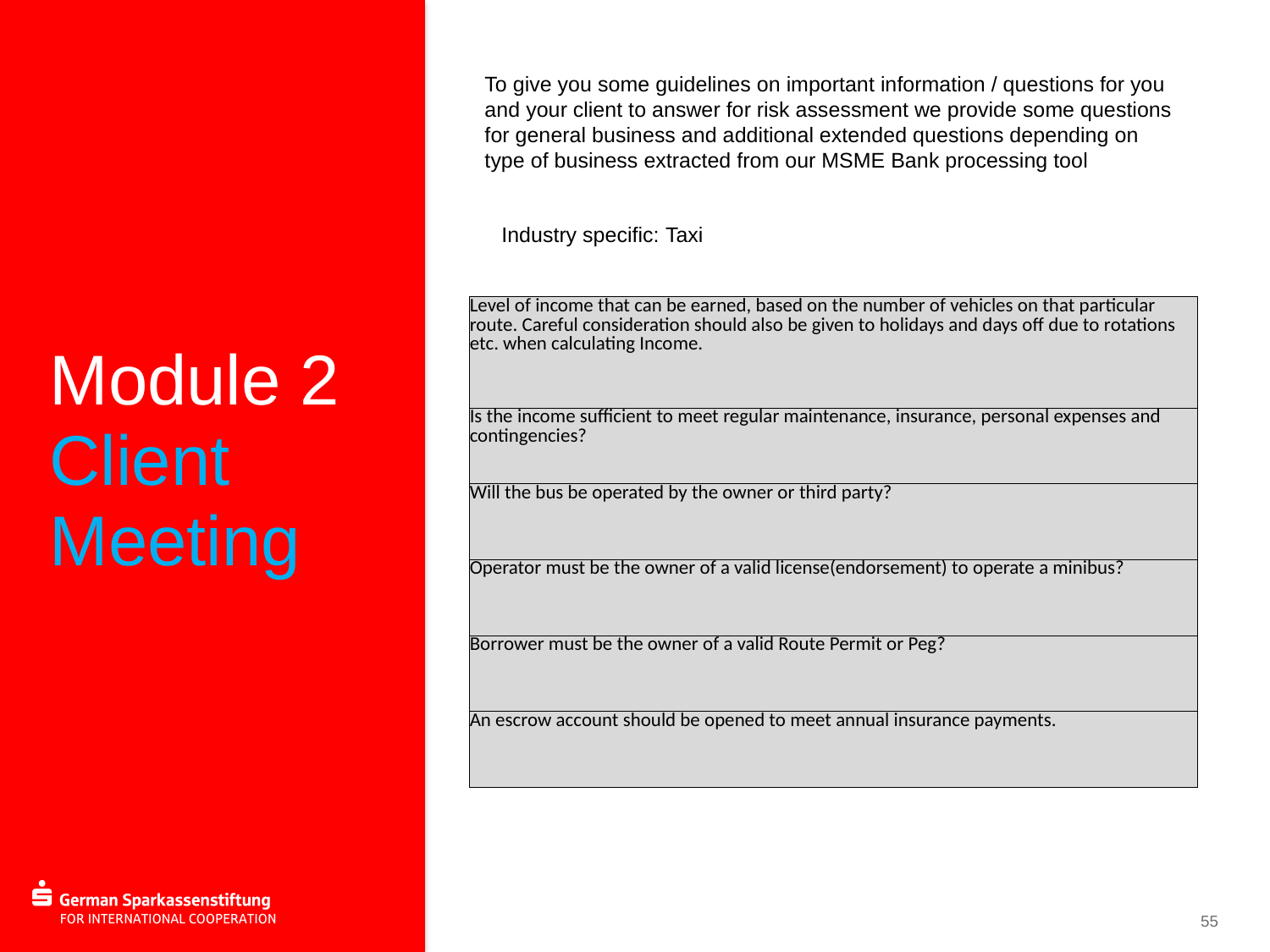

# Module 2 Client Meeting
To give you some guidelines on important information / questions for you and your client to answer for risk assessment we provide some questions for general business and additional extended questions depending on type of business extracted from our MSME Bank processing tool
Industry specific: Taxi

| Level of income that can be earned, based on the number of vehicles on that particular route. Careful consideration should also be given to holidays and days off due to rotations etc. when calculating Income. |
| --- |
| Is the income sufficient to meet regular maintenance, insurance, personal expenses and contingencies? |
| Will the bus be operated by the owner or third party? |
| Operator must be the owner of a valid license(endorsement) to operate a minibus? |
| Borrower must be the owner of a valid Route Permit or Peg? |
| An escrow account should be opened to meet annual insurance payments. |
55